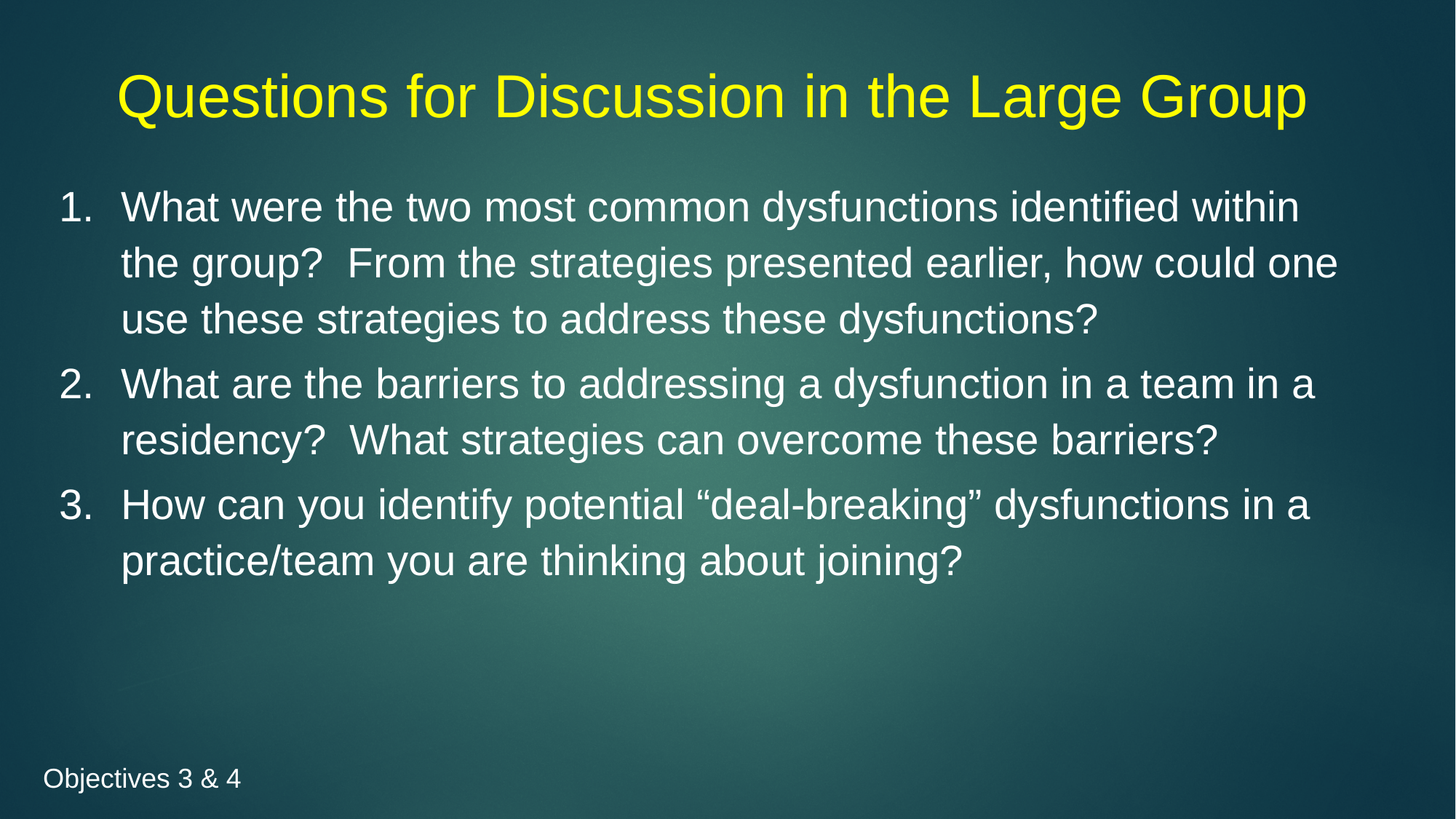

# Questions for Discussion in the Large Group
What were the two most common dysfunctions identified within the group?  From the strategies presented earlier, how could one use these strategies to address these dysfunctions?
What are the barriers to addressing a dysfunction in a team in a residency?  What strategies can overcome these barriers?
How can you identify potential “deal-breaking” dysfunctions in a practice/team you are thinking about joining?
Objectives 3 & 4